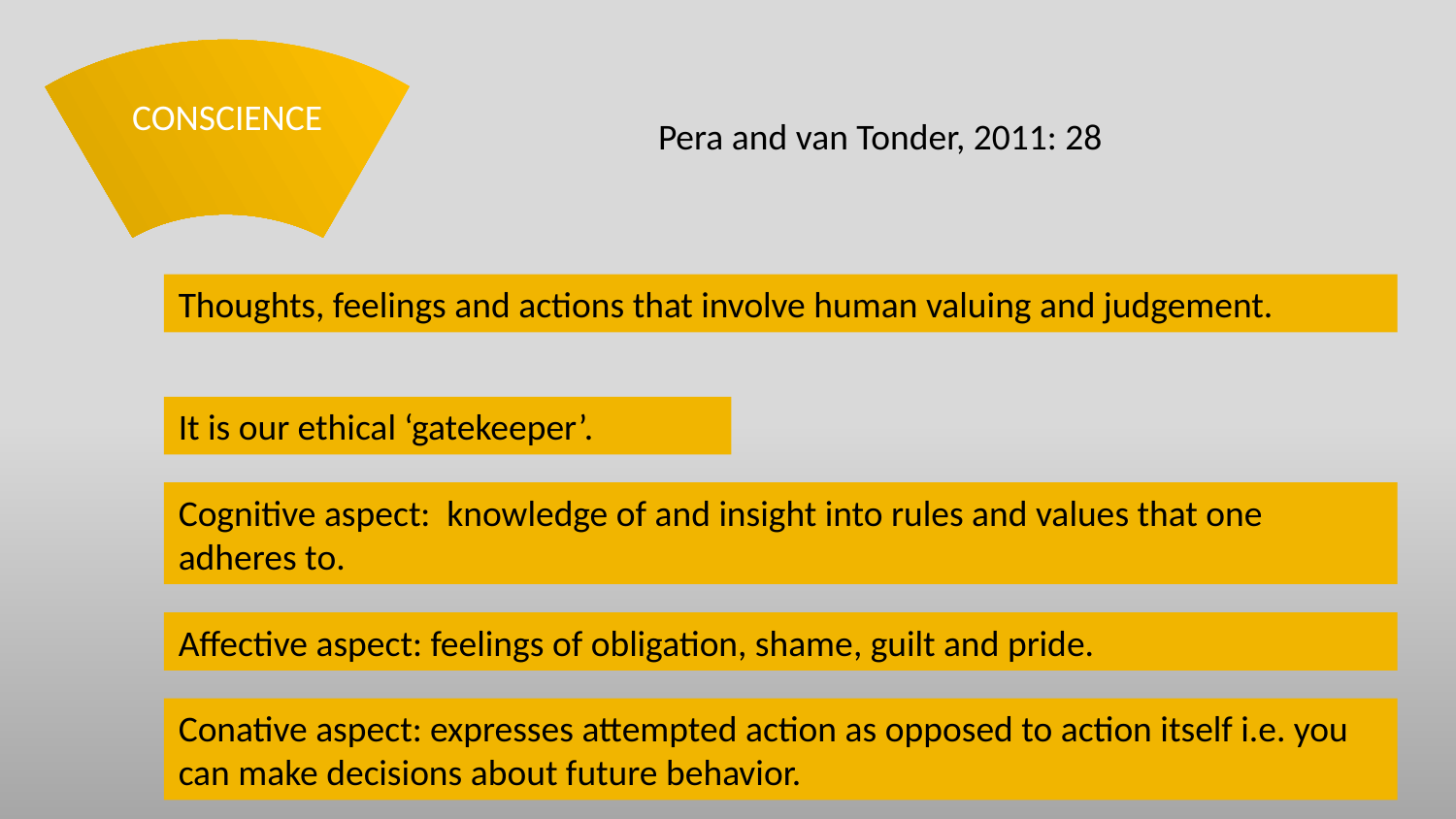

CONSCIENCE
Pera and van Tonder, 2011: 28
Thoughts, feelings and actions that involve human valuing and judgement.
It is our ethical ‘gatekeeper’.
Cognitive aspect:  knowledge of and insight into rules and values that one adheres to.
Affective aspect: feelings of obligation, shame, guilt and pride.
Conative aspect: expresses attempted action as opposed to action itself i.e. you can make decisions about future behavior.